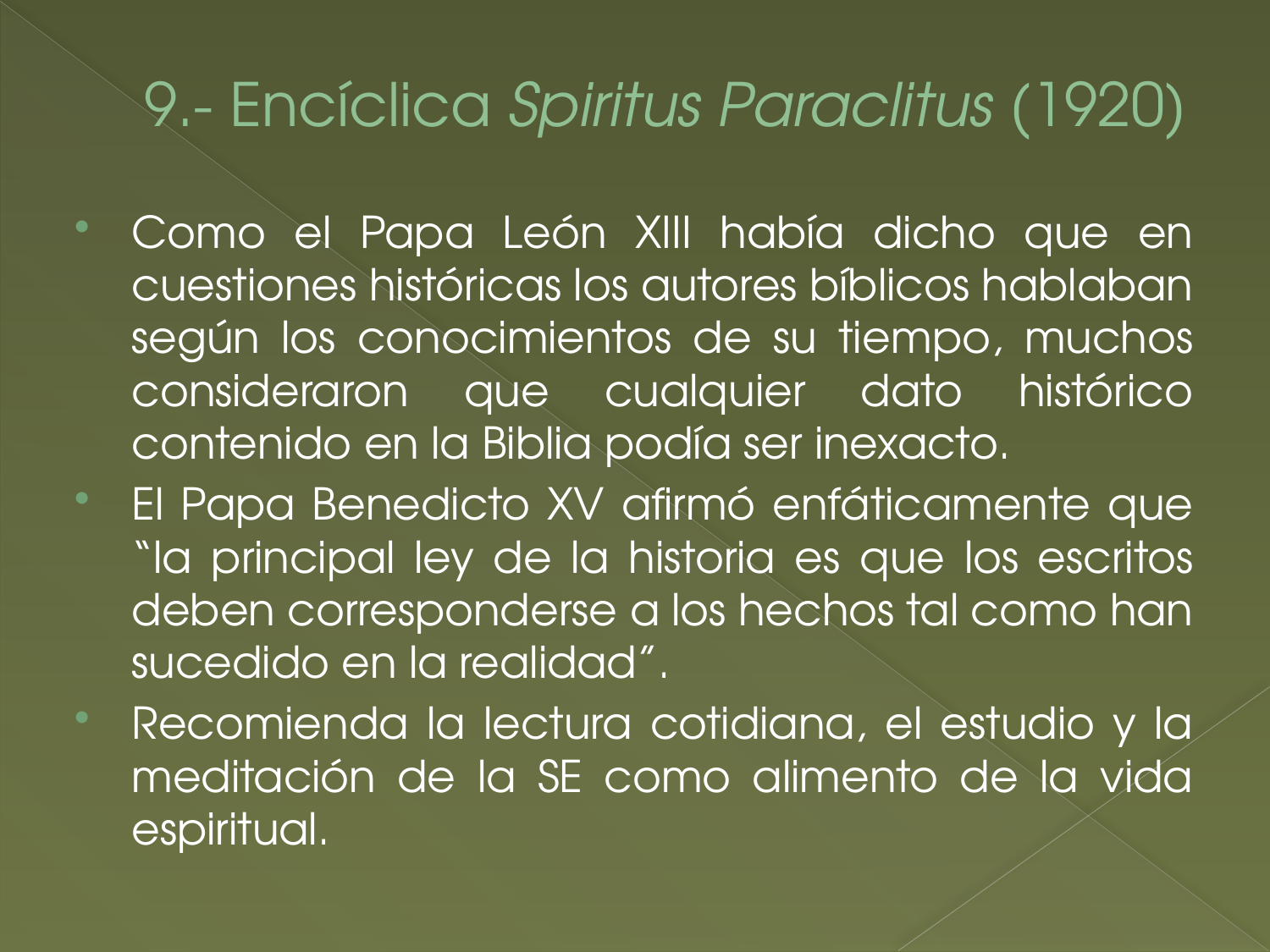

# 9.- Encíclica Spiritus Paraclitus (1920)
Como el Papa León XIII había dicho que en cuestiones históricas los autores bíblicos hablaban según los conocimientos de su tiempo, muchos consideraron que cualquier dato histórico contenido en la Biblia podía ser inexacto.
El Papa Benedicto XV afirmó enfáticamente que “la principal ley de la historia es que los escritos deben corresponderse a los hechos tal como han sucedido en la realidad”.
Recomienda la lectura cotidiana, el estudio y la meditación de la SE como alimento de la vida espiritual.